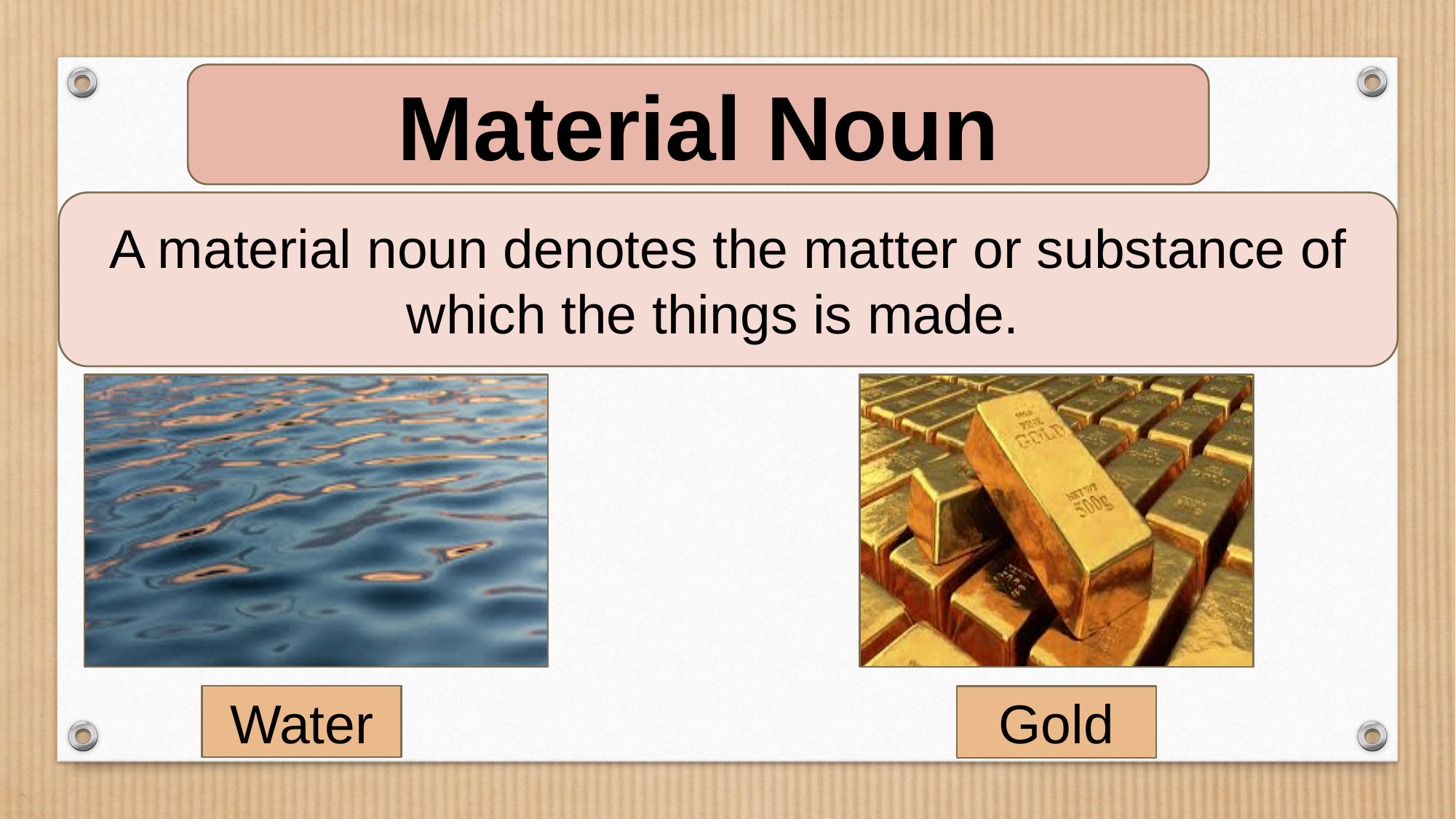

Material Noun
A material noun denotes the matter or substance of which the things is made.

Water
Gold